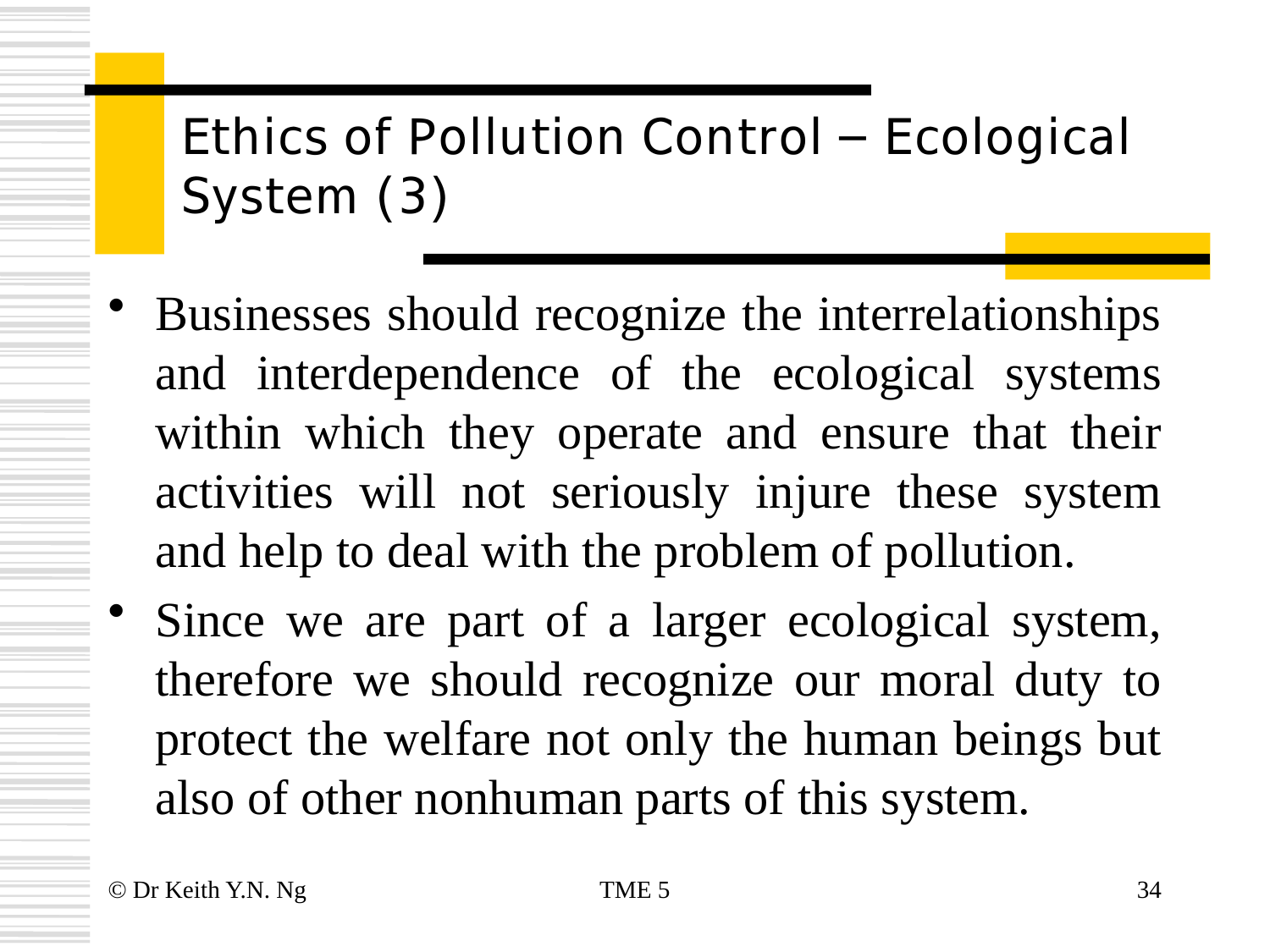

# Ethics of Pollution Control – Ecological System (3)
Businesses should recognize the interrelationships and interdependence of the ecological systems within which they operate and ensure that their activities will not seriously injure these system and help to deal with the problem of pollution.
Since we are part of a larger ecological system, therefore we should recognize our moral duty to protect the welfare not only the human beings but also of other nonhuman parts of this system.
© Dr Keith Y.N. Ng
TME 5
34